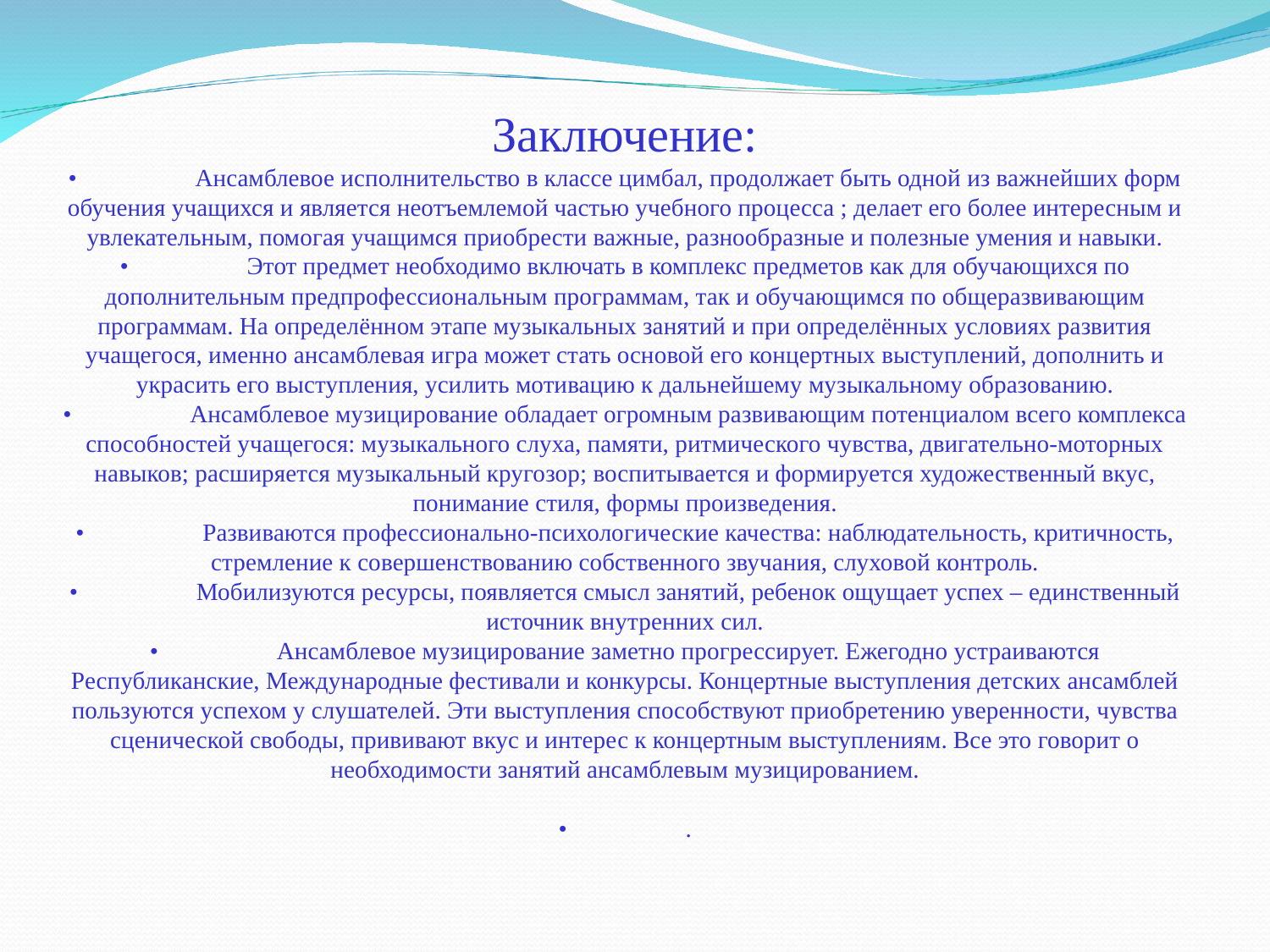

Заключение:
•	Ансамблевое исполнительство в классе цимбал, продолжает быть одной из важнейших форм обучения учащихся и является неотъемлемой частью учебного процесса ; делает его более интересным и увлекательным, помогая учащимся приобрести важные, разнообразные и полезные умения и навыки.
•	Этот предмет необходимо включать в комплекс предметов как для обучающихся по дополнительным предпрофессиональным программам, так и обучающимся по общеразвивающим программам. На определённом этапе музыкальных занятий и при определённых условиях развития учащегося, именно ансамблевая игра может стать основой его концертных выступлений, дополнить и украсить его выступления, усилить мотивацию к дальнейшему музыкальному образованию.
•	Ансамблевое музицирование обладает огромным развивающим потенциалом всего комплекса способностей учащегося: музыкального слуха, памяти, ритмического чувства, двигательно-моторных навыков; расширяется музыкальный кругозор; воспитывается и формируется художественный вкус, понимание стиля, формы произведения.
•	Развиваются профессионально-психологические качества: наблюдательность, критичность, стремление к совершенствованию собственного звучания, слуховой контроль.
•	Мобилизуются ресурсы, появляется смысл занятий, ребенок ощущает успех – единственный источник внутренних сил.
•	Ансамблевое музицирование заметно прогрессирует. Ежегодно устраиваются Республиканские, Международные фестивали и конкурсы. Концертные выступления детских ансамблей пользуются успехом у слушателей. Эти выступления способствуют приобретению уверенности, чувства сценической свободы, прививают вкус и интерес к концертным выступлениям. Все это говорит о необходимости занятий ансамблевым музицированием.

•	.